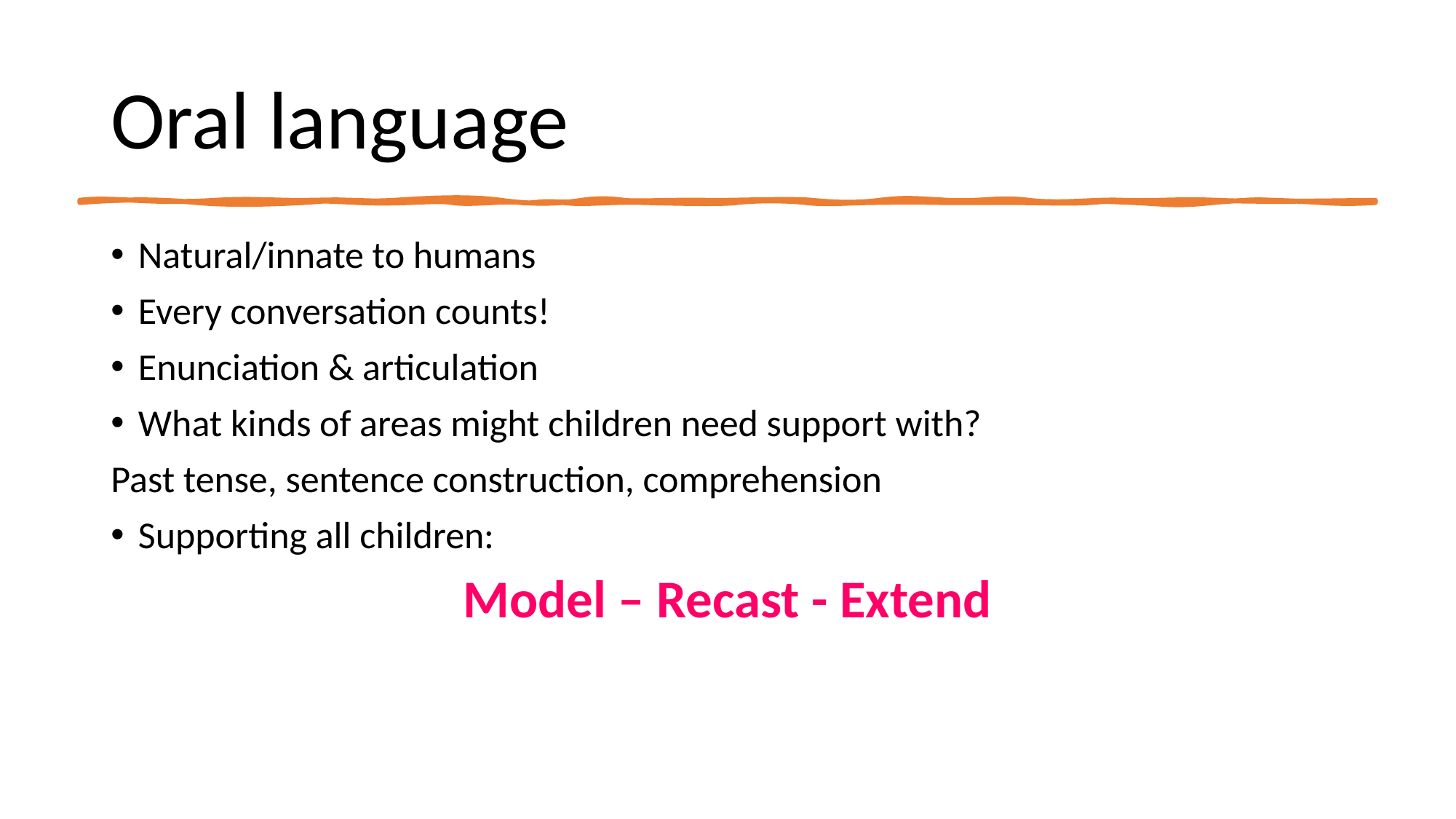

# Oral language

Natural/innate to humans
Every conversation counts!
Enunciation & articulation
What kinds of areas might children need support with?
Past tense, sentence construction, comprehension
Supporting all children:
Model – Recast - Extend